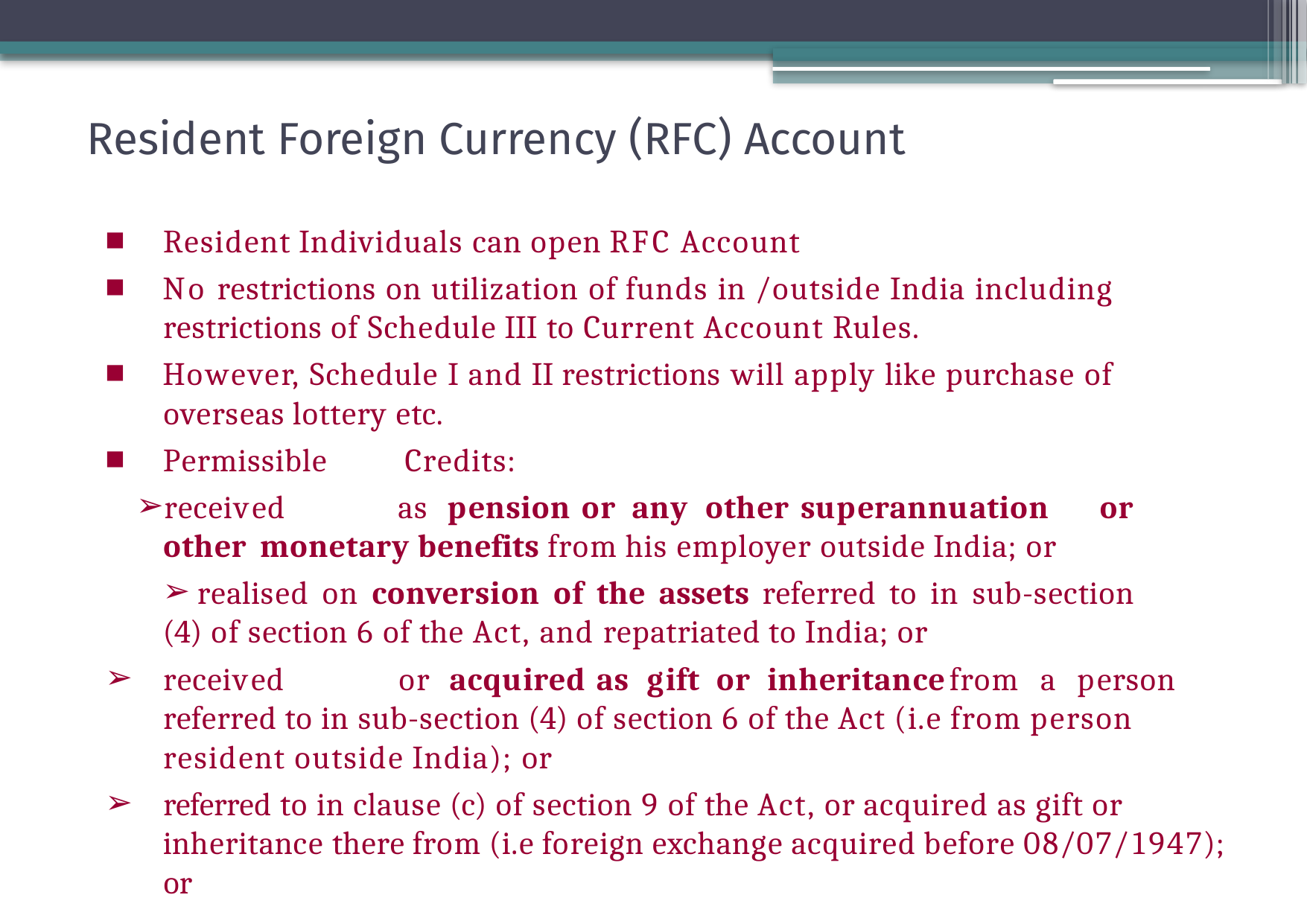

# Resident Foreign Currency (RFC) Account
Resident Individuals can open RFC Account
No restrictions on utilization of funds in /outside India including  restrictions of Schedule III to Current Account Rules.
However, Schedule I and II restrictions will apply like purchase of  overseas lottery etc.
Permissible	Credits:
received	as	pension	or	any	other	superannuation	or	other  monetary benefits from his employer outside India; or
realised on conversion of the assets referred to in sub-section
(4) of section 6 of the Act, and repatriated to India; or
received	or	acquired	as	gift	or	inheritance	from	a	person  referred to in sub-section (4) of section 6 of the Act (i.e from person resident outside India); or
referred to in clause (c) of section 9 of the Act, or acquired as gift or inheritance there from (i.e foreign exchange acquired before 08/07/1947); or